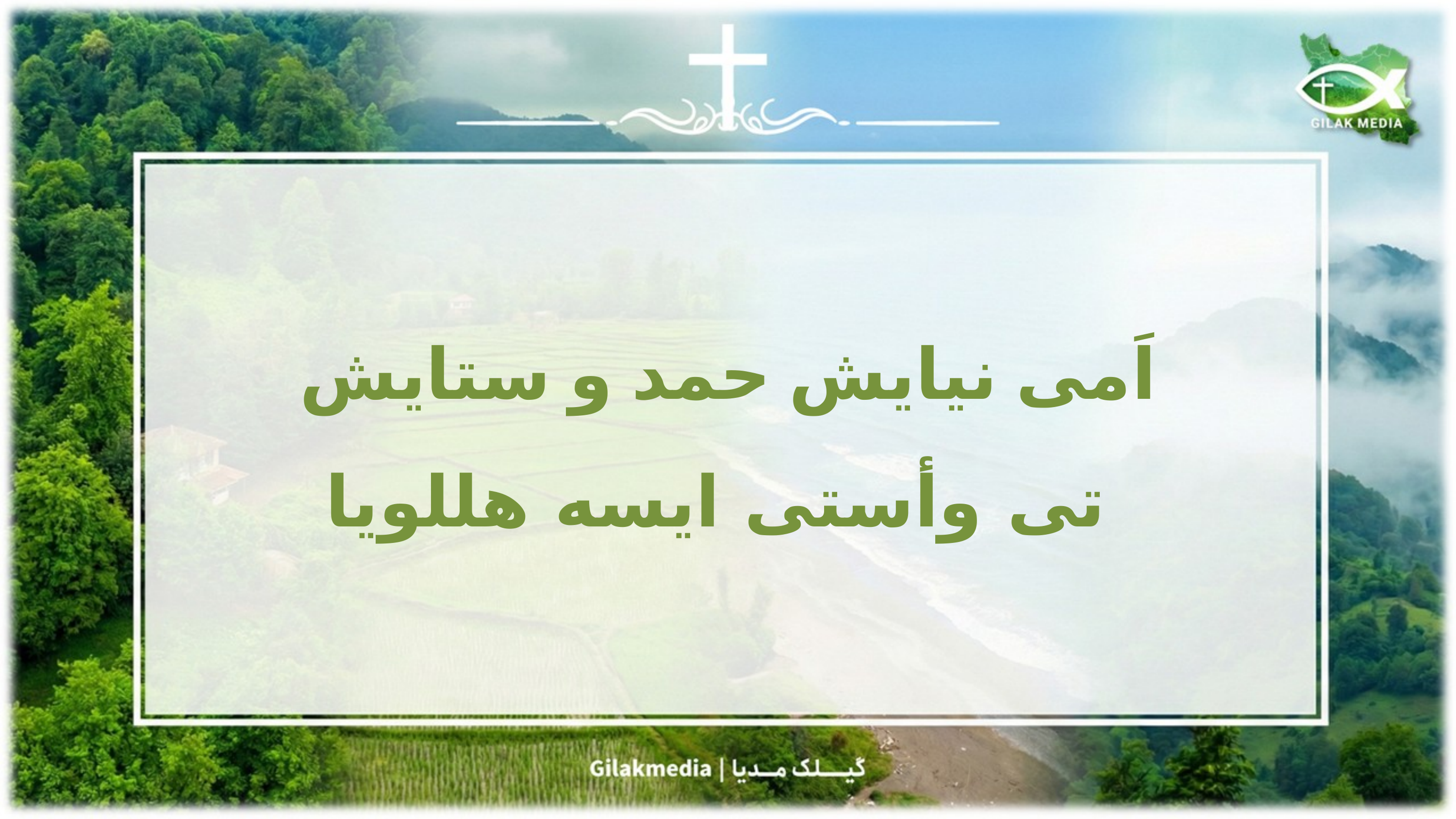

اَمی نیایش حمد و ستایش
 تی وأستی ایسه هللویا